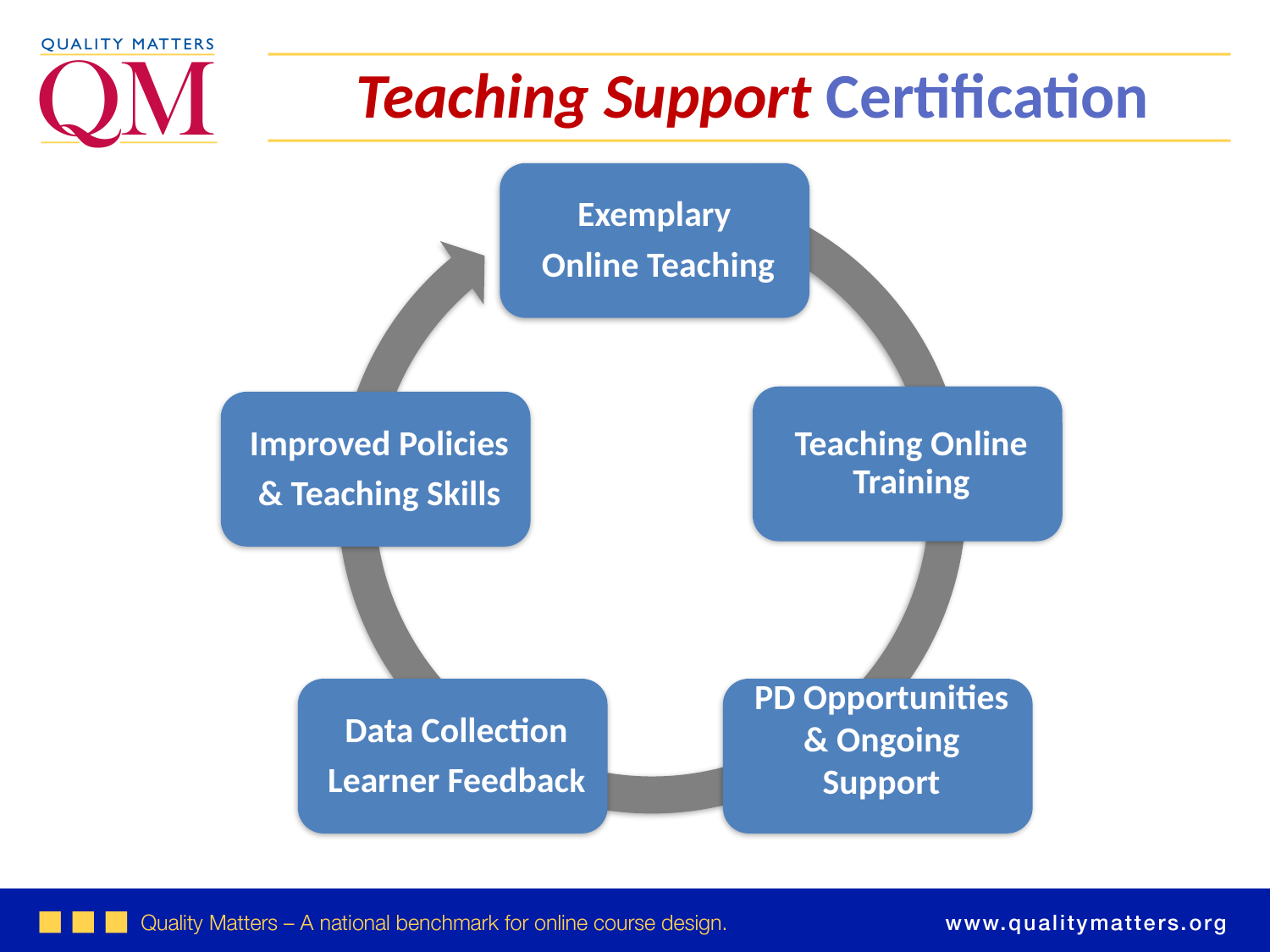

Teaching Support Certification
Exemplary
Online Teaching
Teaching Online Training
PD Opportunities
& Ongoing Support

Data Collection
Learner Feedback
Improved Policies
& Teaching Skills